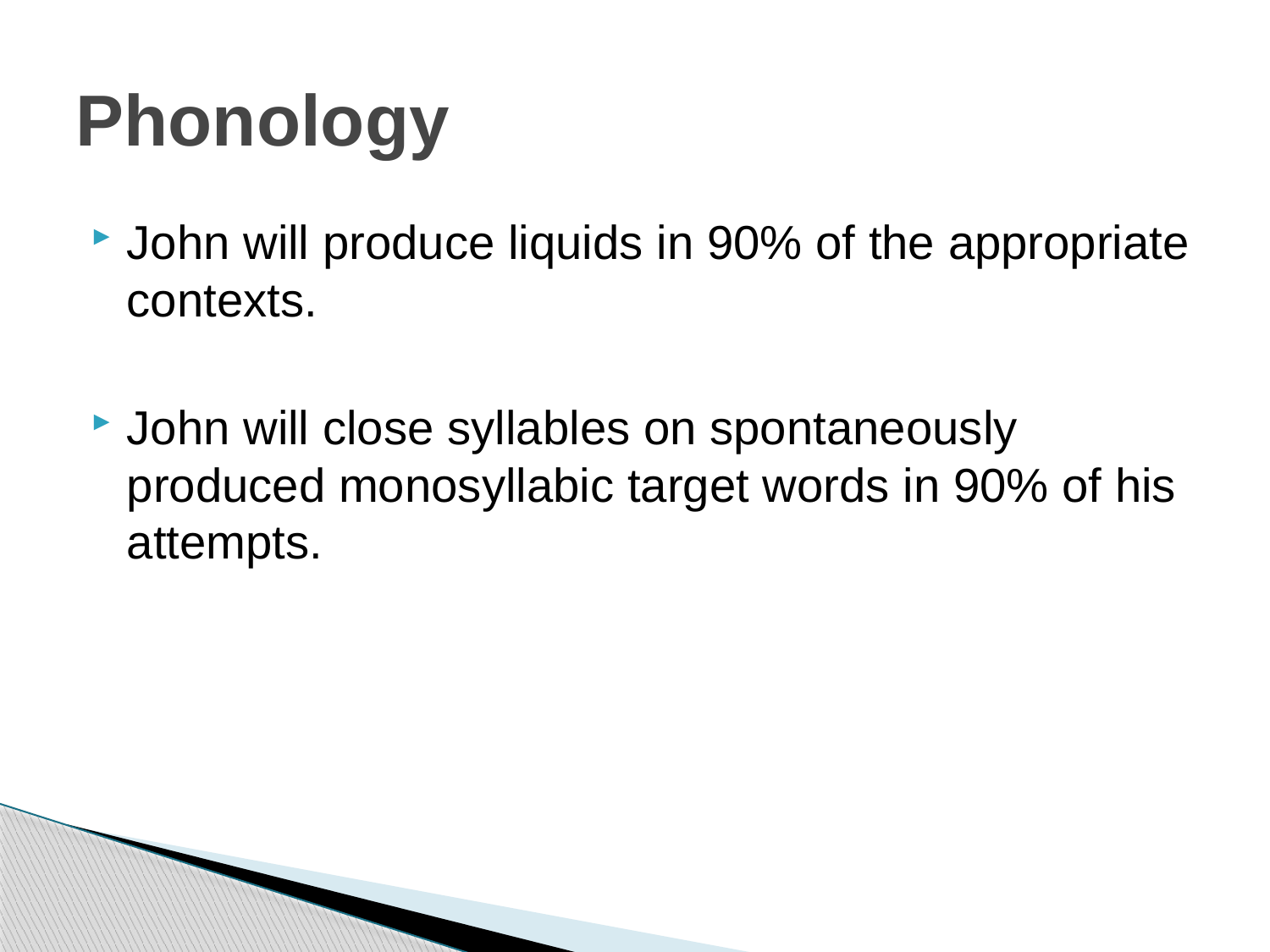

# Phonology
John will produce liquids in 90% of the appropriate contexts.

John will close syllables on spontaneously produced monosyllabic target words in 90% of his attempts.